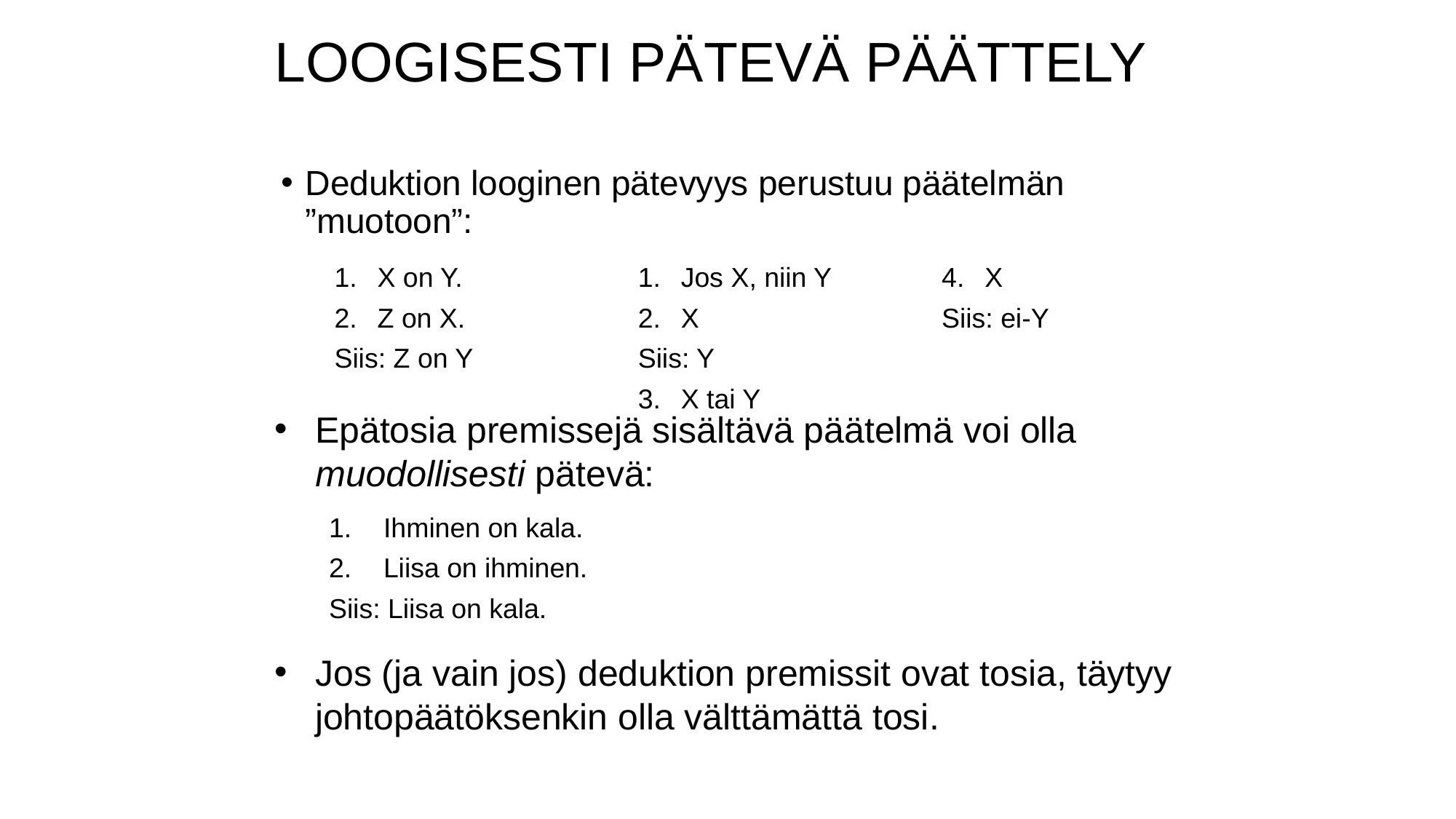

# LOOGISESTI PÄTEVÄ PÄÄTTELY
Deduktion looginen pätevyys perustuu päätelmän ”muotoon”:

X on Y.
Z on X.
Siis: Z on Y
Jos X, niin Y
X
Siis: Y
X tai Y
X
Siis: ei-Y
Epätosia premissejä sisältävä päätelmä voi olla muodollisesti pätevä:
Ihminen on kala.
Liisa on ihminen.
Siis: Liisa on kala.
Jos (ja vain jos) deduktion premissit ovat tosia, täytyy johtopäätöksenkin olla välttämättä tosi.